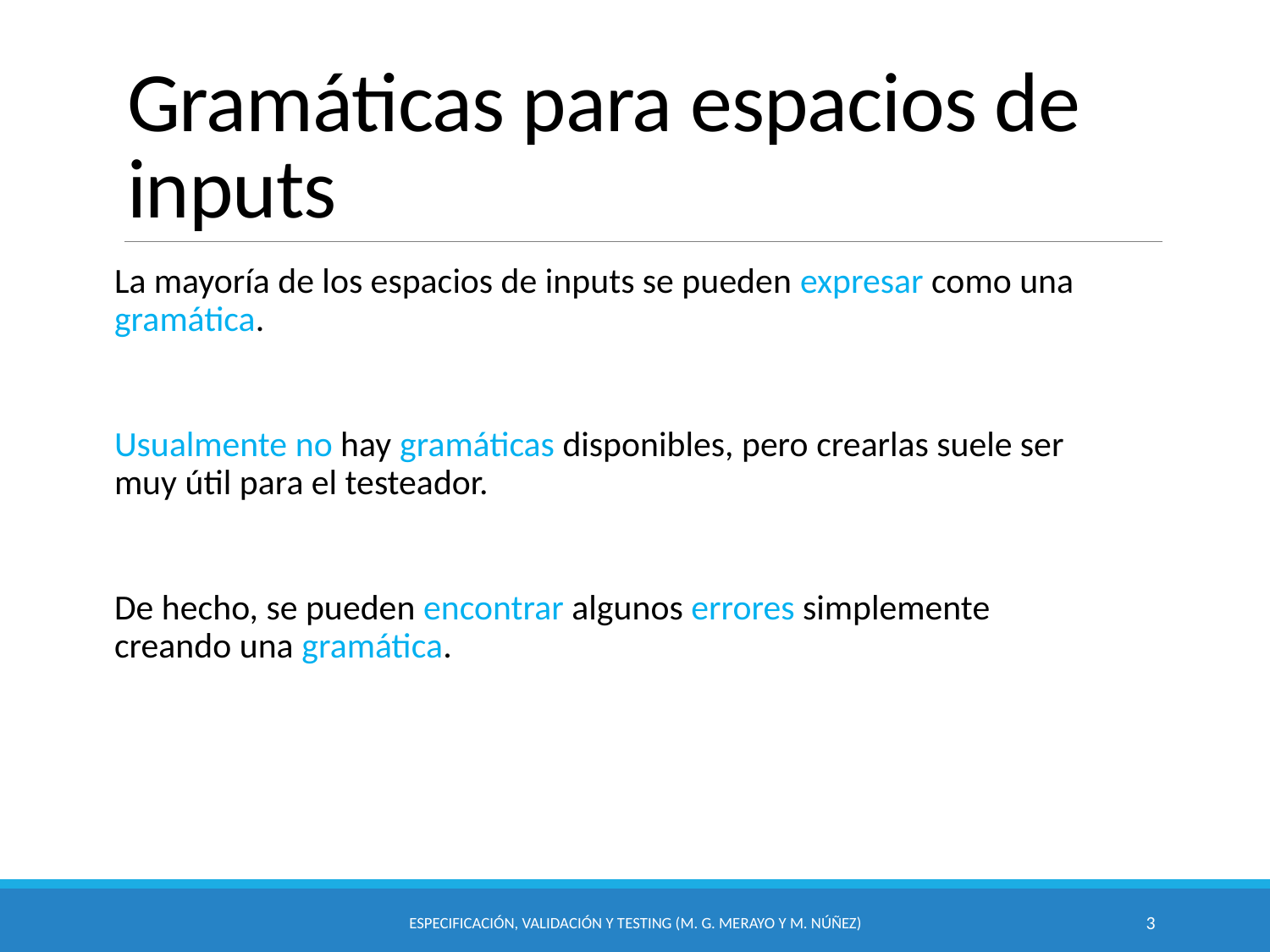

# Gramáticas para espacios de inputs
La mayoría de los espacios de inputs se pueden expresar como una gramática.

Usualmente no hay gramáticas disponibles, pero crearlas suele ser muy útil para el testeador.

De hecho, se pueden encontrar algunos errores simplemente creando una gramática.
Especificación, Validación y Testing (M. G. Merayo y M. Núñez)
3